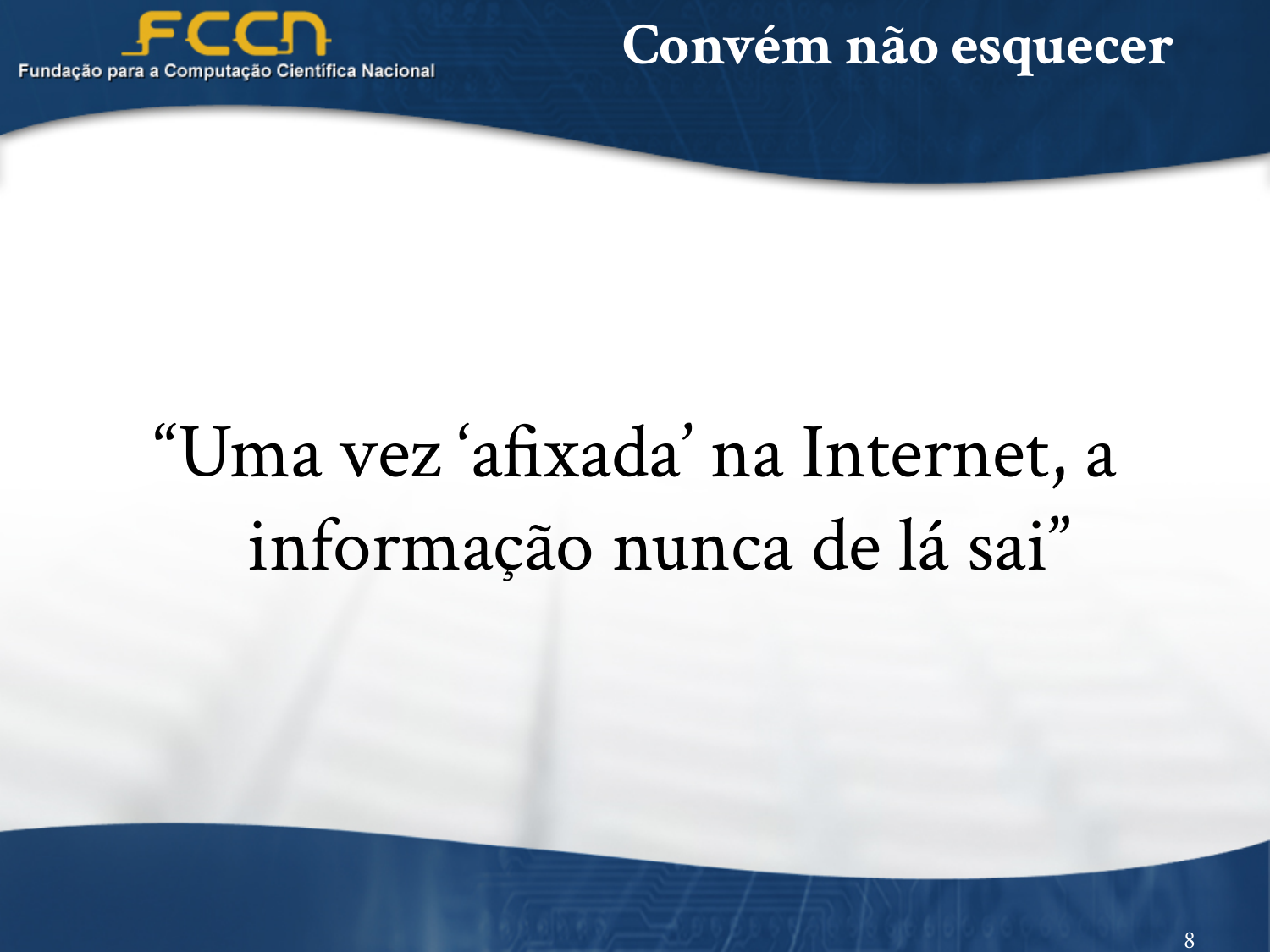

# Convém não esquecer

“Uma vez ‘afixada’ na Internet, a informação nunca de lá sai”
8